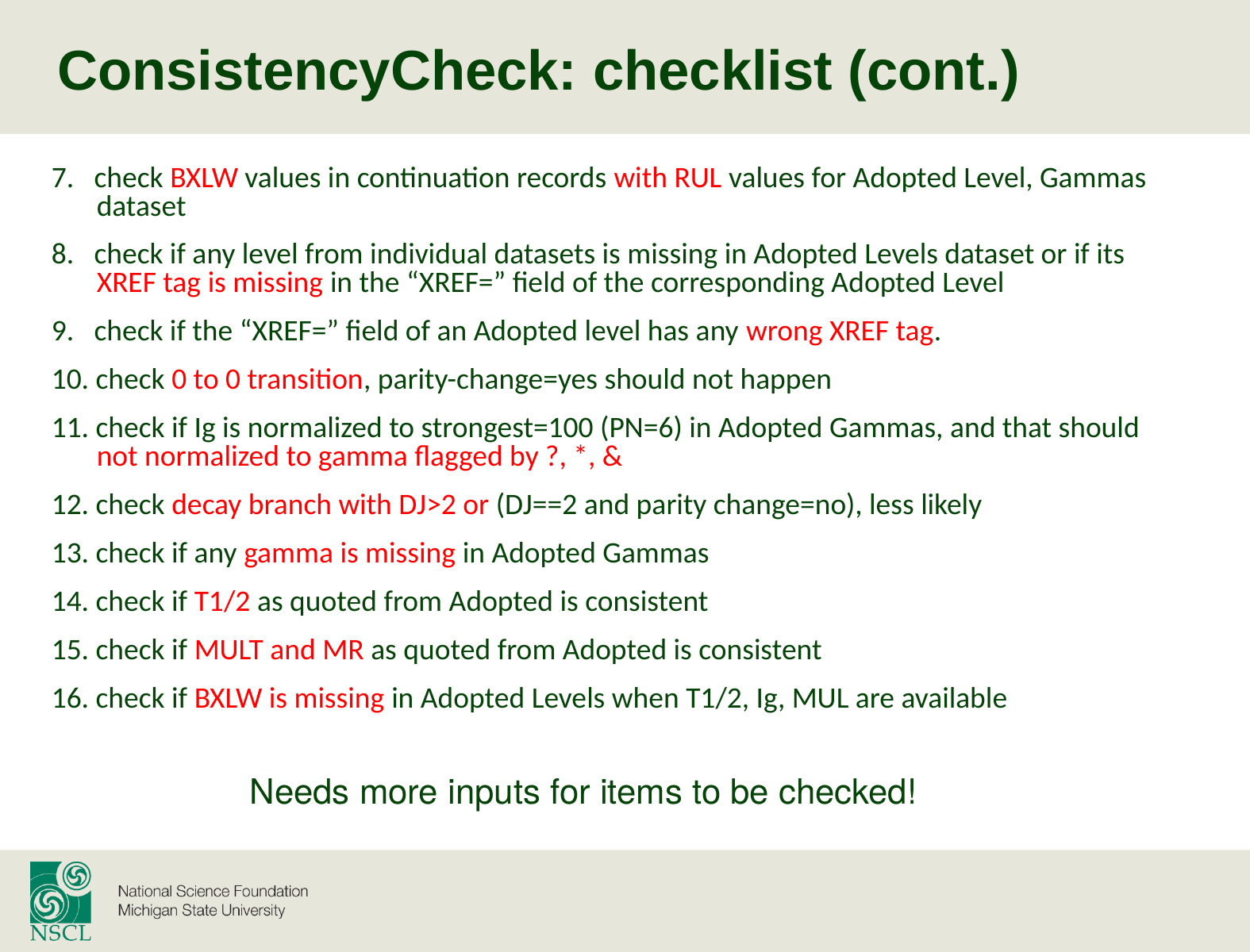

ConsistencyCheck: checklist (cont.)
7.   check BXLW values in continuation records with RUL values for Adopted Level, Gammas dataset
8.   check if any level from individual datasets is missing in Adopted Levels dataset or if its XREF tag is missing in the “XREF=” field of the corresponding Adopted Level
9.   check if the “XREF=” field of an Adopted level has any wrong XREF tag.
10. check 0 to 0 transition, parity-change=yes should not happen
11. check if Ig is normalized to strongest=100 (PN=6) in Adopted Gammas, and that should not normalized to gamma flagged by ?, *, &
12. check decay branch with DJ>2 or (DJ==2 and parity change=no), less likely
13. check if any gamma is missing in Adopted Gammas
14. check if T1/2 as quoted from Adopted is consistent
15. check if MULT and MR as quoted from Adopted is consistent
16. check if BXLW is missing in Adopted Levels when T1/2, Ig, MUL are available
Needs more inputs for items to be checked!